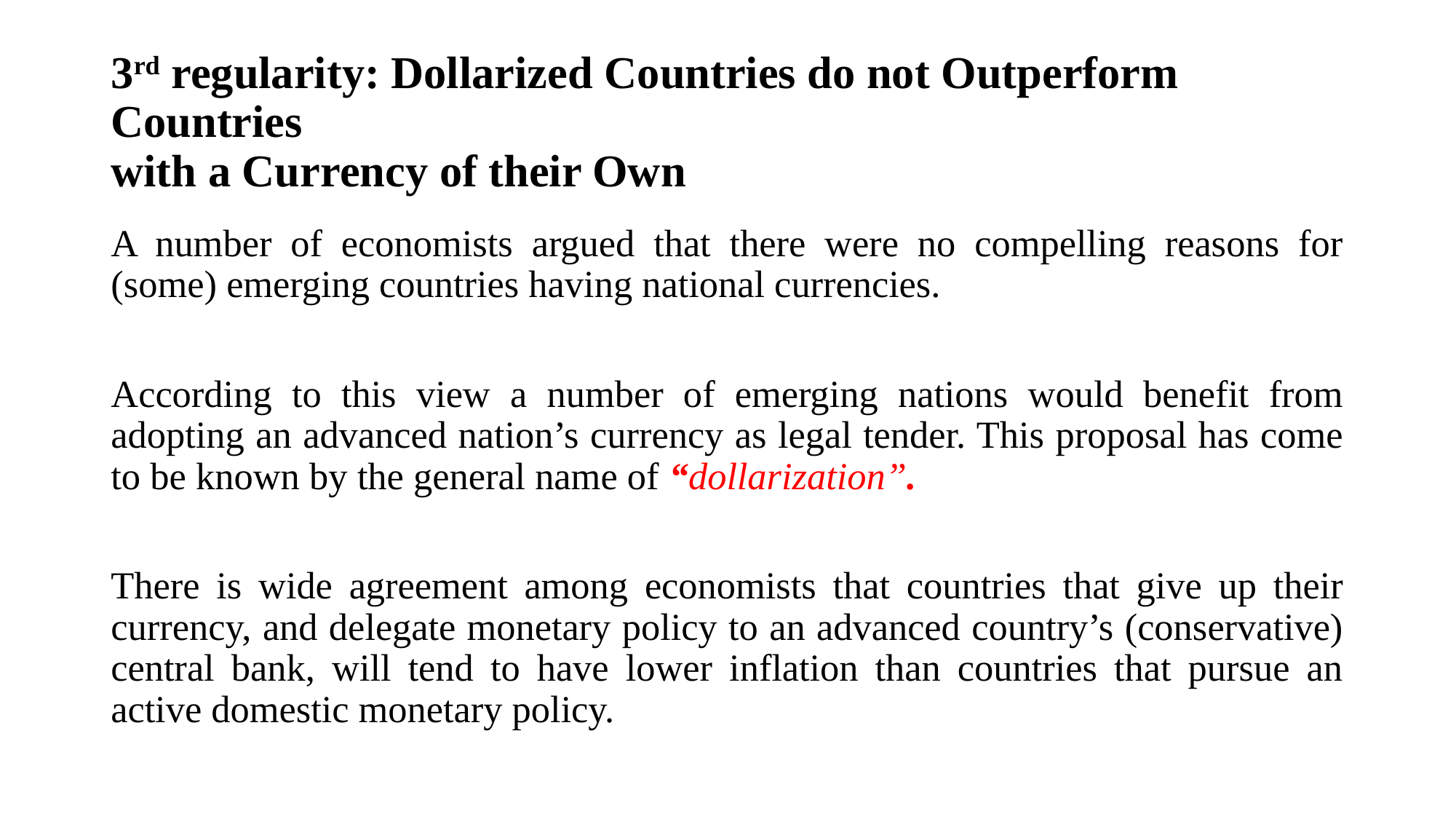

# 3rd regularity: Dollarized Countries do not Outperform Countries with a Currency of their Own
A number of economists argued that there were no compelling reasons for (some) emerging countries having national currencies.

According to this view a number of emerging nations would benefit from adopting an advanced nation’s currency as legal tender. This proposal has come to be known by the general name of “dollarization”.

There is wide agreement among economists that countries that give up their currency, and delegate monetary policy to an advanced country’s (conservative) central bank, will tend to have lower inflation than countries that pursue an active domestic monetary policy.